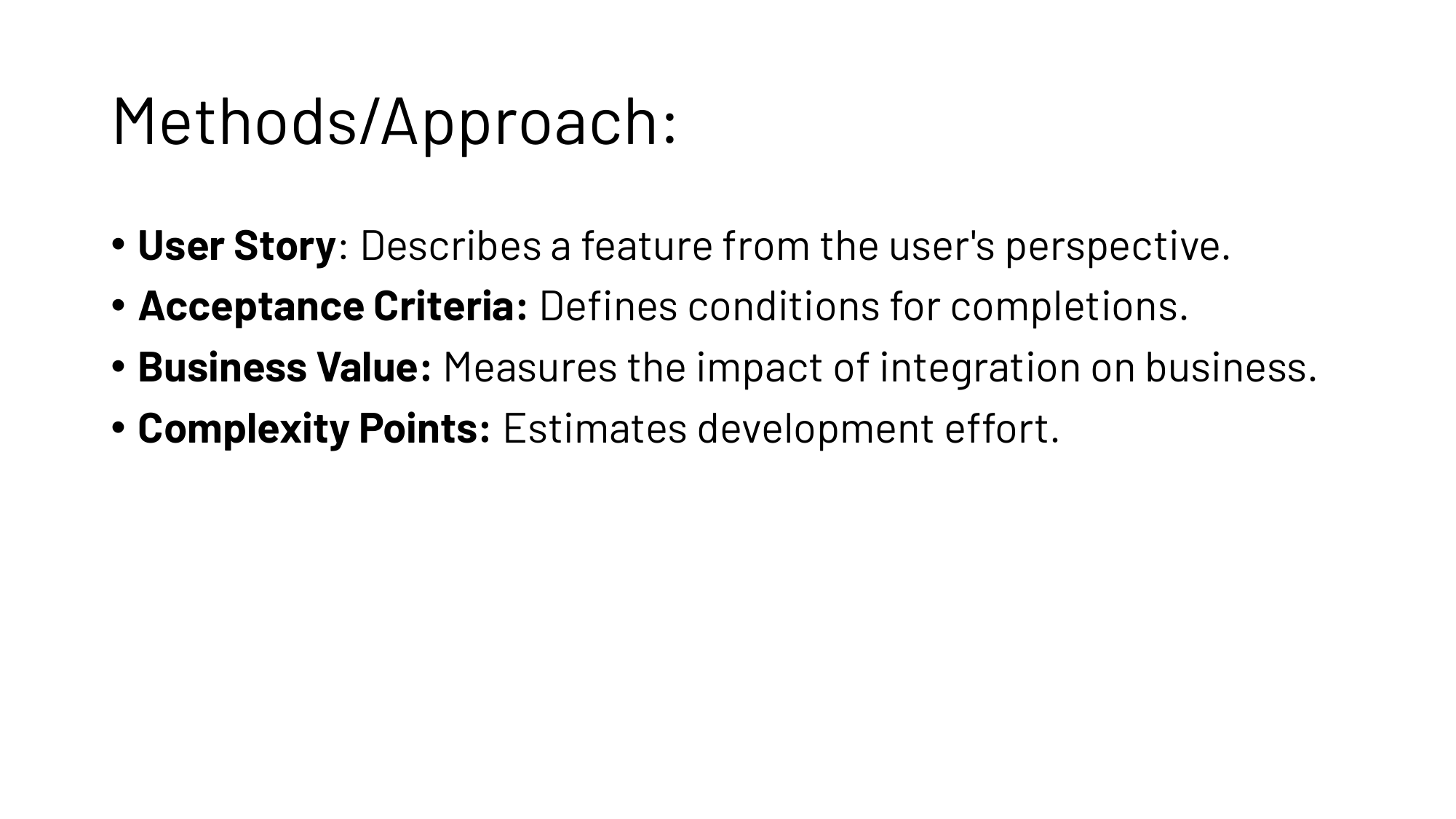

# Methods/Approach:
User Story: Describes a feature from the user's perspective.
Acceptance Criteria: Defines conditions for completions.
Business Value: Measures the impact of integration on business.
Complexity Points: Estimates development effort.